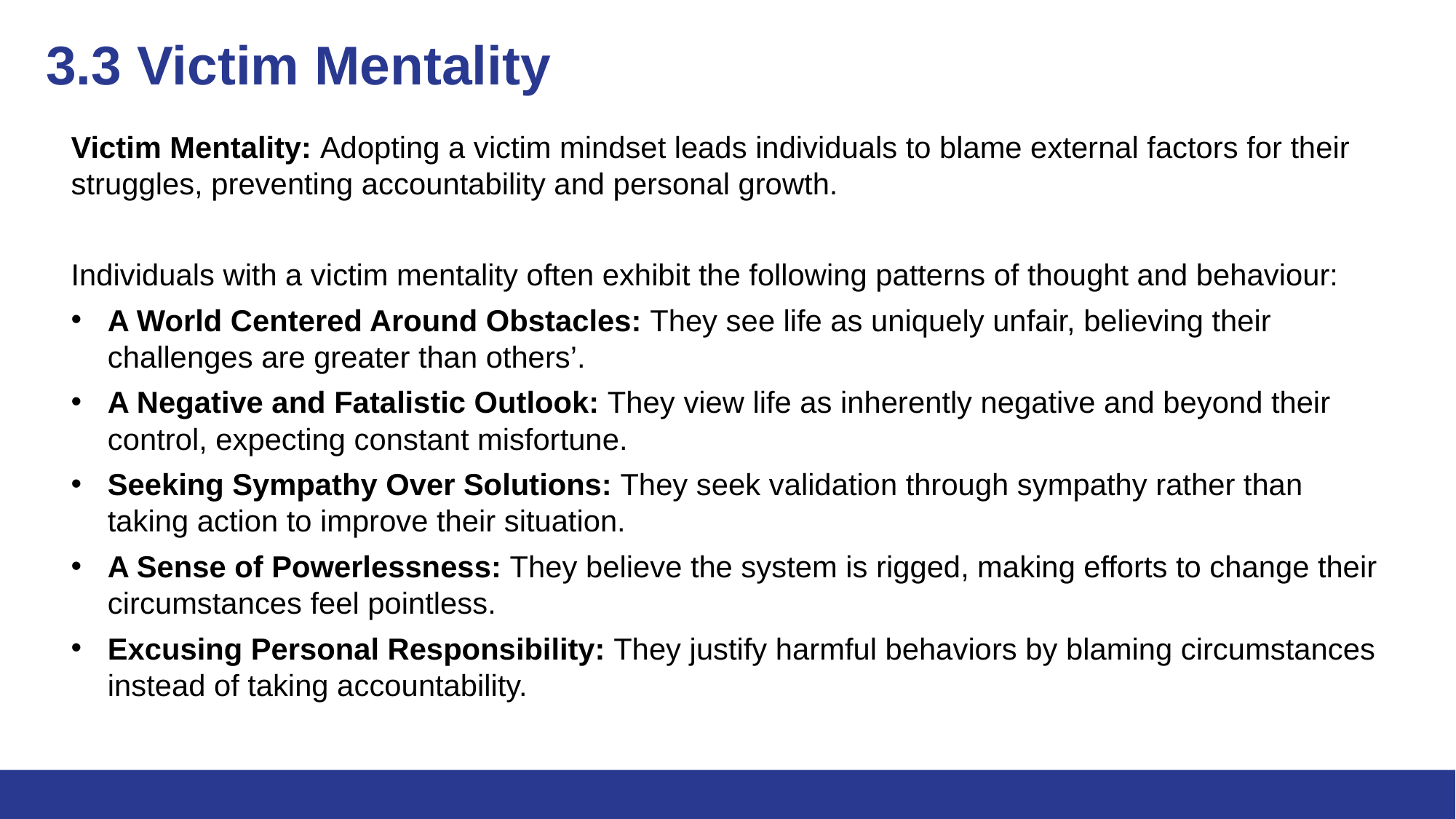

# 3.3 Victim Mentality
Victim Mentality: Adopting a victim mindset leads individuals to blame external factors for their struggles, preventing accountability and personal growth.

Individuals with a victim mentality often exhibit the following patterns of thought and behaviour:
A World Centered Around Obstacles: They see life as uniquely unfair, believing their challenges are greater than others’.
A Negative and Fatalistic Outlook: They view life as inherently negative and beyond their control, expecting constant misfortune.
Seeking Sympathy Over Solutions: They seek validation through sympathy rather than taking action to improve their situation.
A Sense of Powerlessness: They believe the system is rigged, making efforts to change their circumstances feel pointless.
Excusing Personal Responsibility: They justify harmful behaviors by blaming circumstances instead of taking accountability.